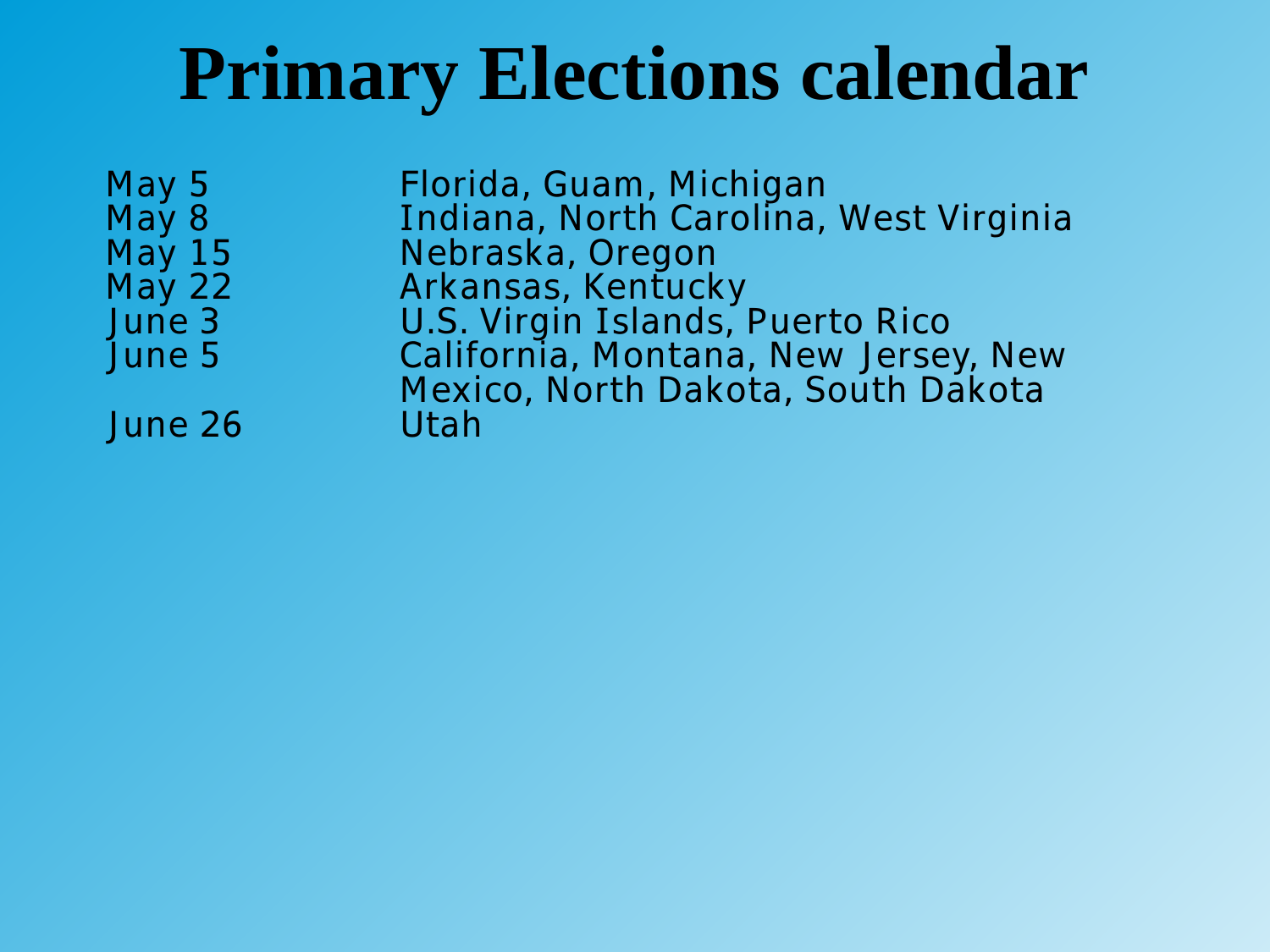

# Primary Elections calendar
| May 5 | Florida, Guam, Michigan |
| --- | --- |
| May 8 | Indiana, North Carolina, West Virginia |
| May 15 | Nebraska, Oregon |
| May 22 | Arkansas, Kentucky |
| June 3 | U.S. Virgin Islands, Puerto Rico |
| June 5 | California, Montana, New Jersey, New Mexico, North Dakota, South Dakota |
| June 26 | Utah |